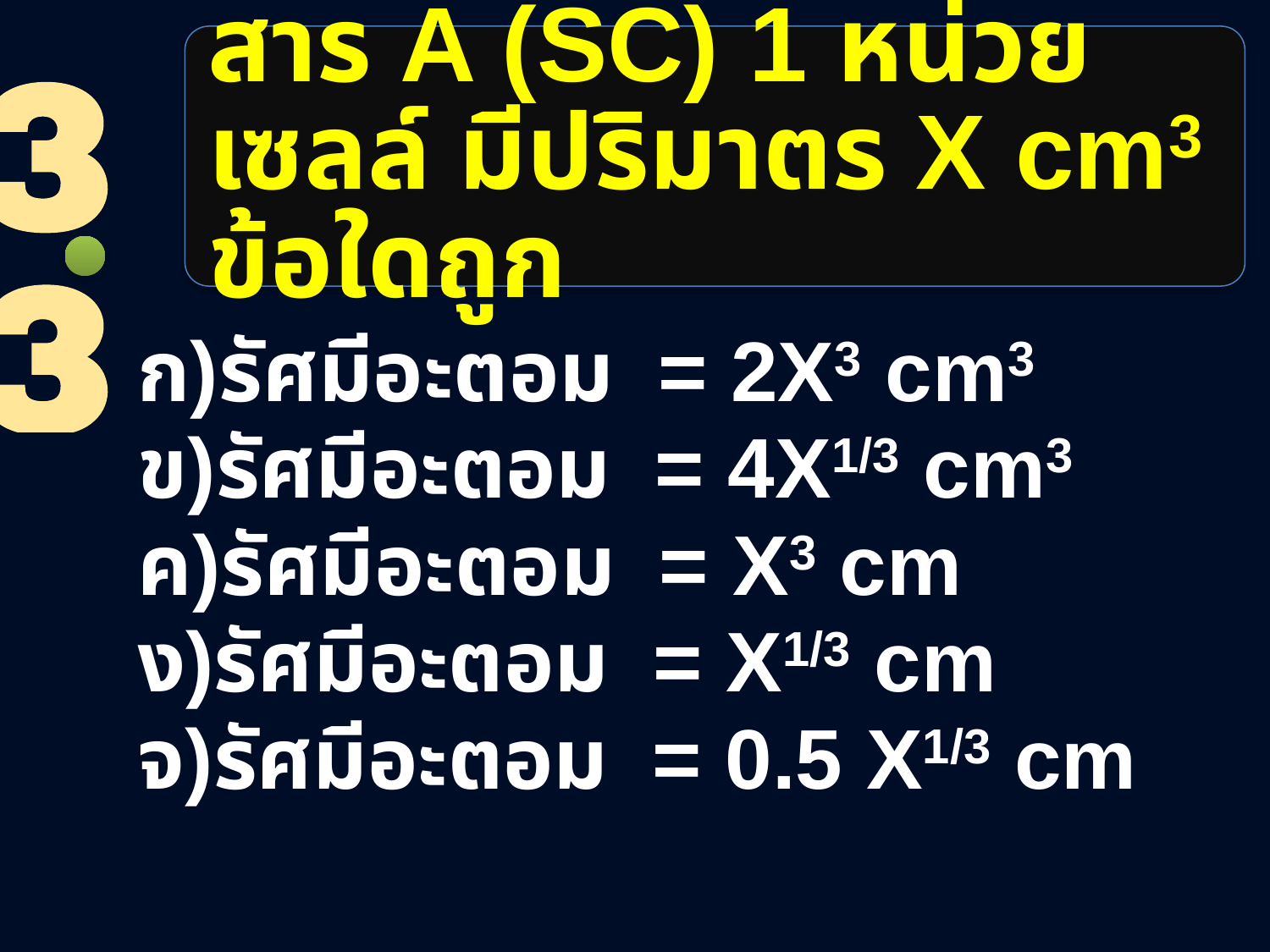

33
# สาร A (SC) 1 หน่วยเซลล์ มีปริมาตร X cm3 ข้อใดถูก

รัศมีอะตอม  = 2X3 cm3
รัศมีอะตอม  = 4X1/3 cm3
รัศมีอะตอม  = X3 cm
รัศมีอะตอม  = X1/3 cm
รัศมีอะตอม  = 0.5 X1/3 cm